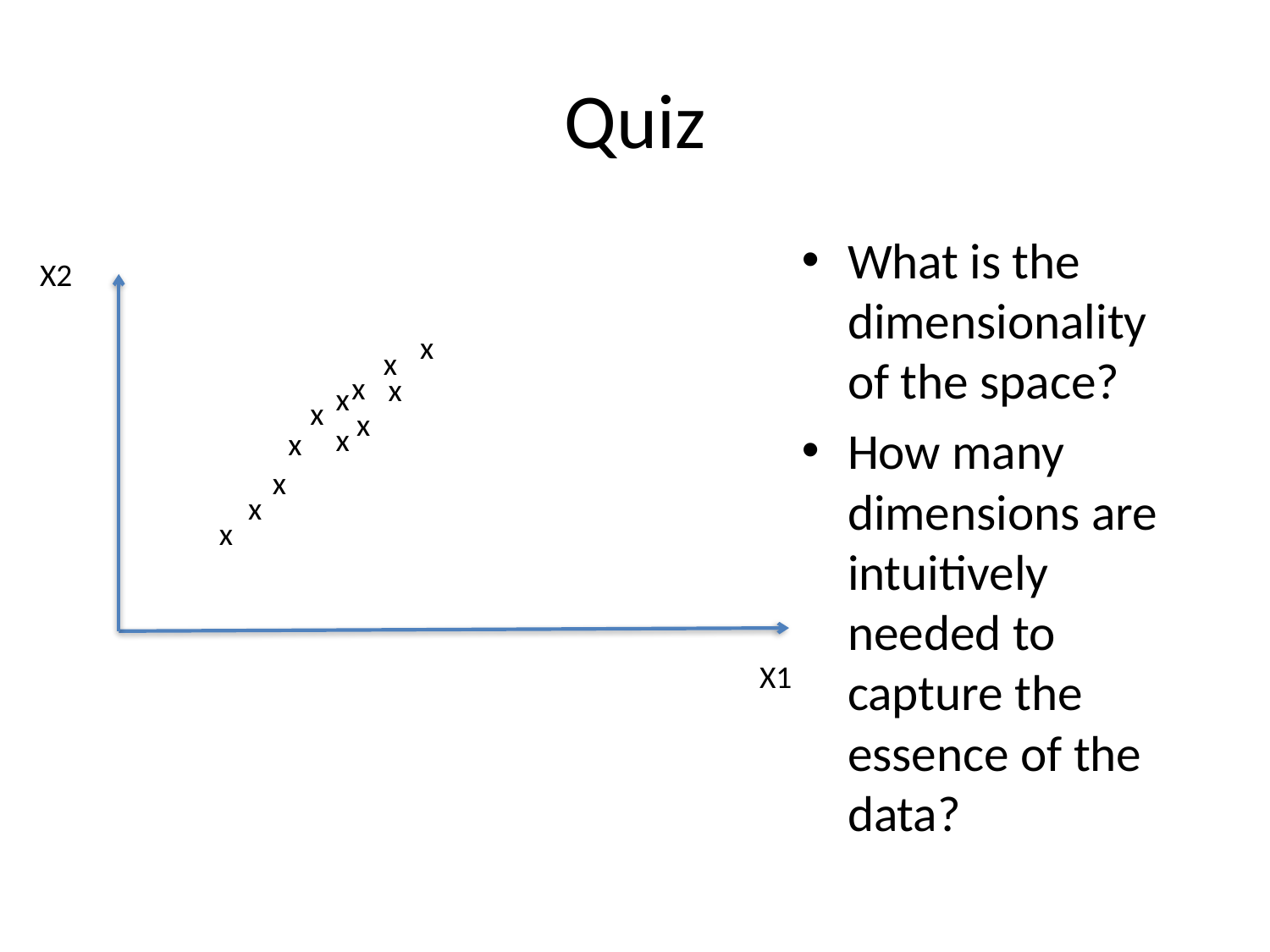

# Quiz
What is the dimensionality of the space?
How many dimensions are intuitively needed to capture the essence of the data?
X2
x
x
x
x
x
x
x
x
x
x
x
x
X1